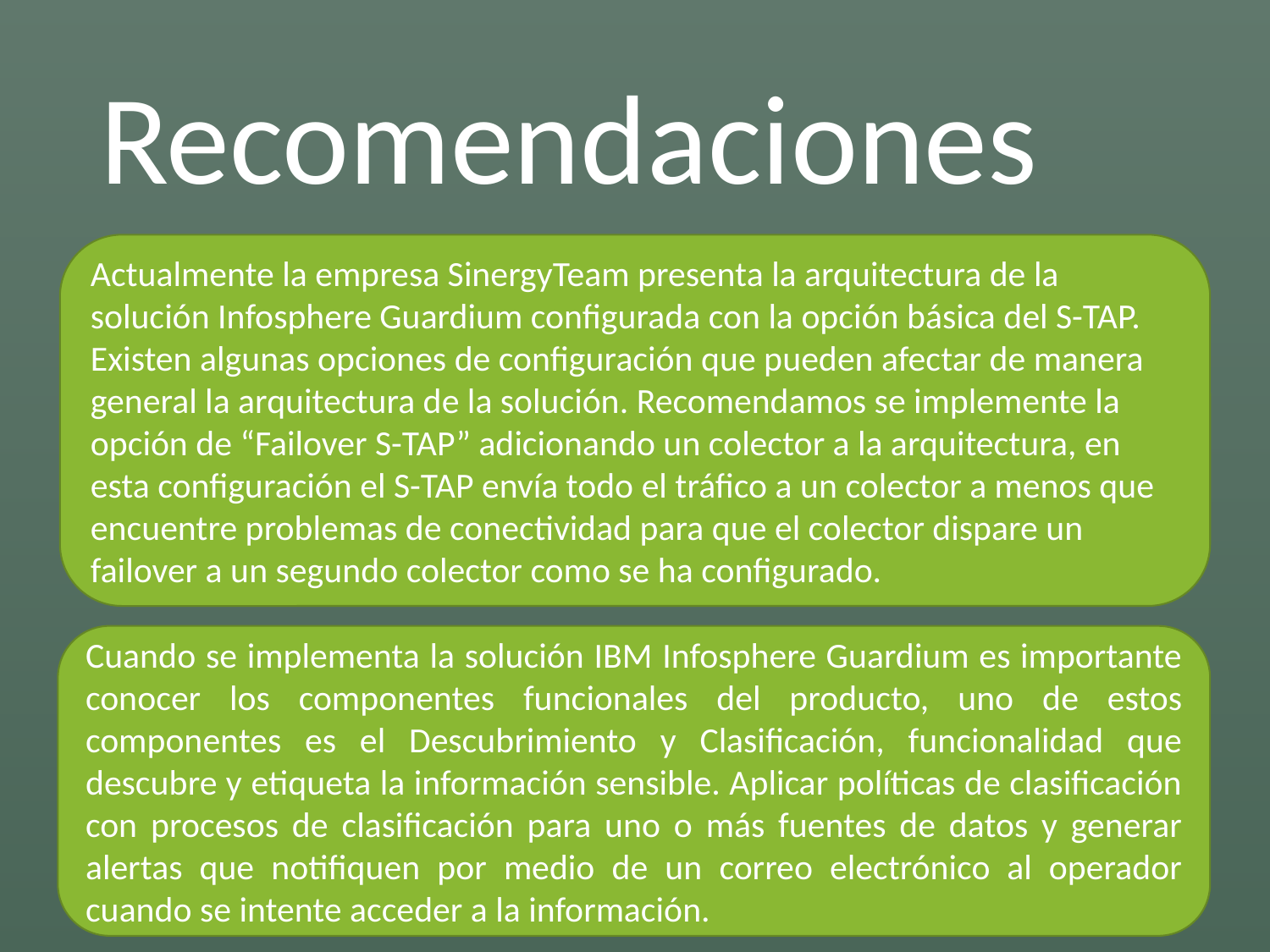

# Recomendaciones
Actualmente la empresa SinergyTeam presenta la arquitectura de la solución Infosphere Guardium configurada con la opción básica del S-TAP. Existen algunas opciones de configuración que pueden afectar de manera general la arquitectura de la solución. Recomendamos se implemente la opción de “Failover S-TAP” adicionando un colector a la arquitectura, en esta configuración el S-TAP envía todo el tráfico a un colector a menos que encuentre problemas de conectividad para que el colector dispare un failover a un segundo colector como se ha configurado.
Cuando se implementa la solución IBM Infosphere Guardium es importante conocer los componentes funcionales del producto, uno de estos componentes es el Descubrimiento y Clasificación, funcionalidad que descubre y etiqueta la información sensible. Aplicar políticas de clasificación con procesos de clasificación para uno o más fuentes de datos y generar alertas que notifiquen por medio de un correo electrónico al operador cuando se intente acceder a la información.